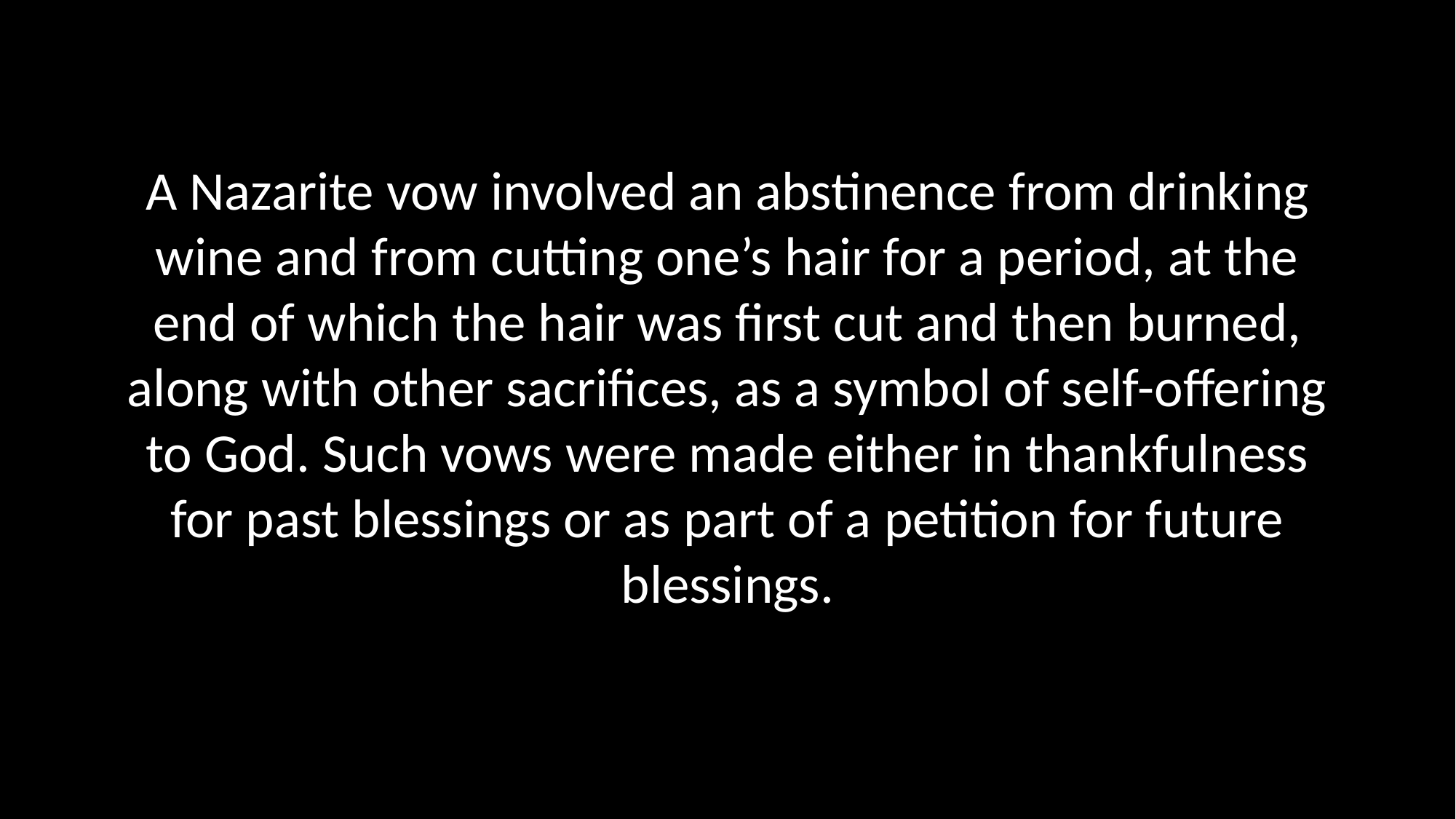

A Nazarite vow involved an abstinence from drinking wine and from cutting one’s hair for a period, at the end of which the hair was first cut and then burned, along with other sacrifices, as a symbol of self-offering to God. Such vows were made either in thankfulness for past blessings or as part of a petition for future blessings.